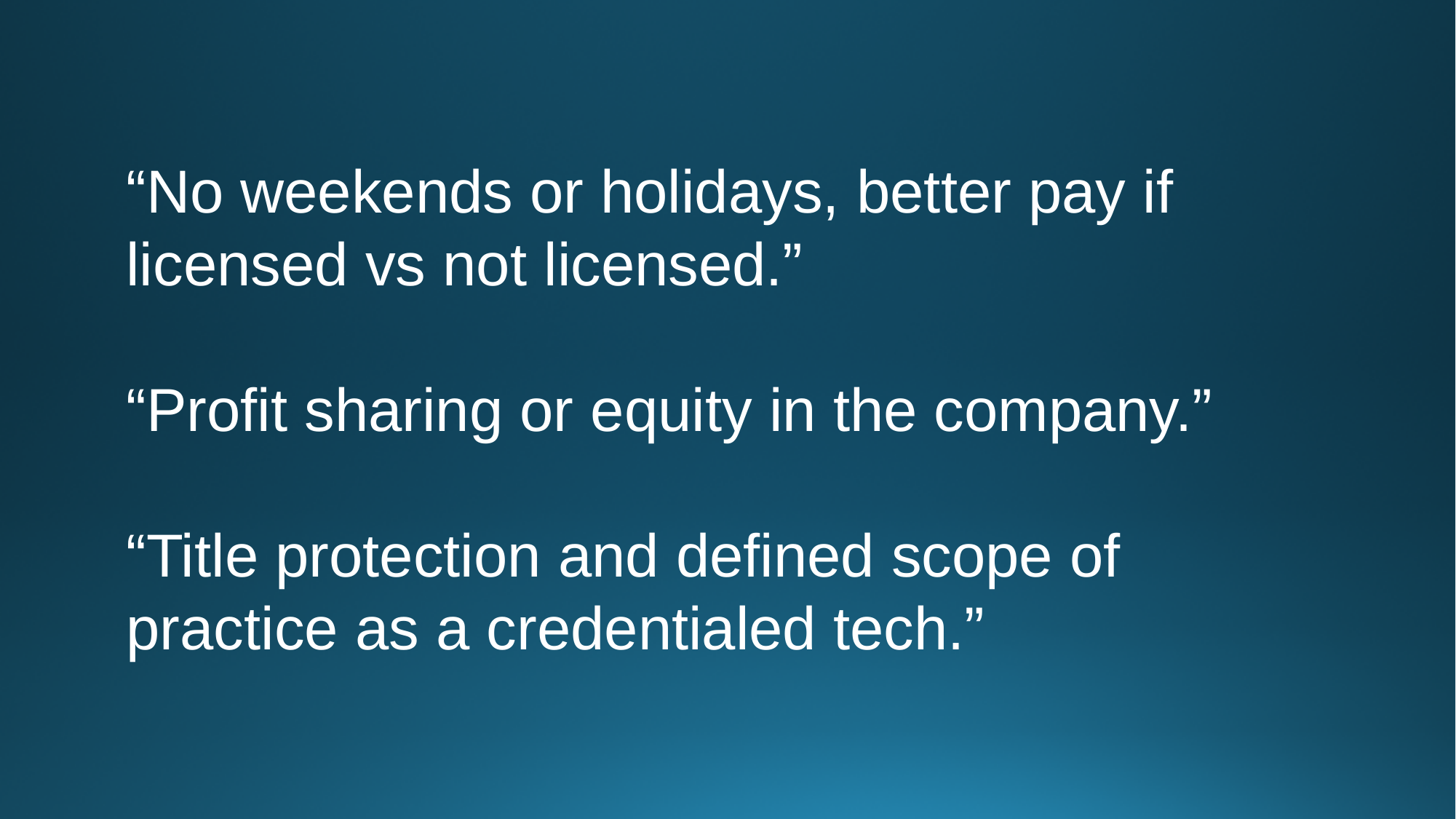

“No weekends or holidays, better pay if licensed vs not licensed.”

“Profit sharing or equity in the company.”

“Title protection and defined scope of practice as a credentialed tech.”